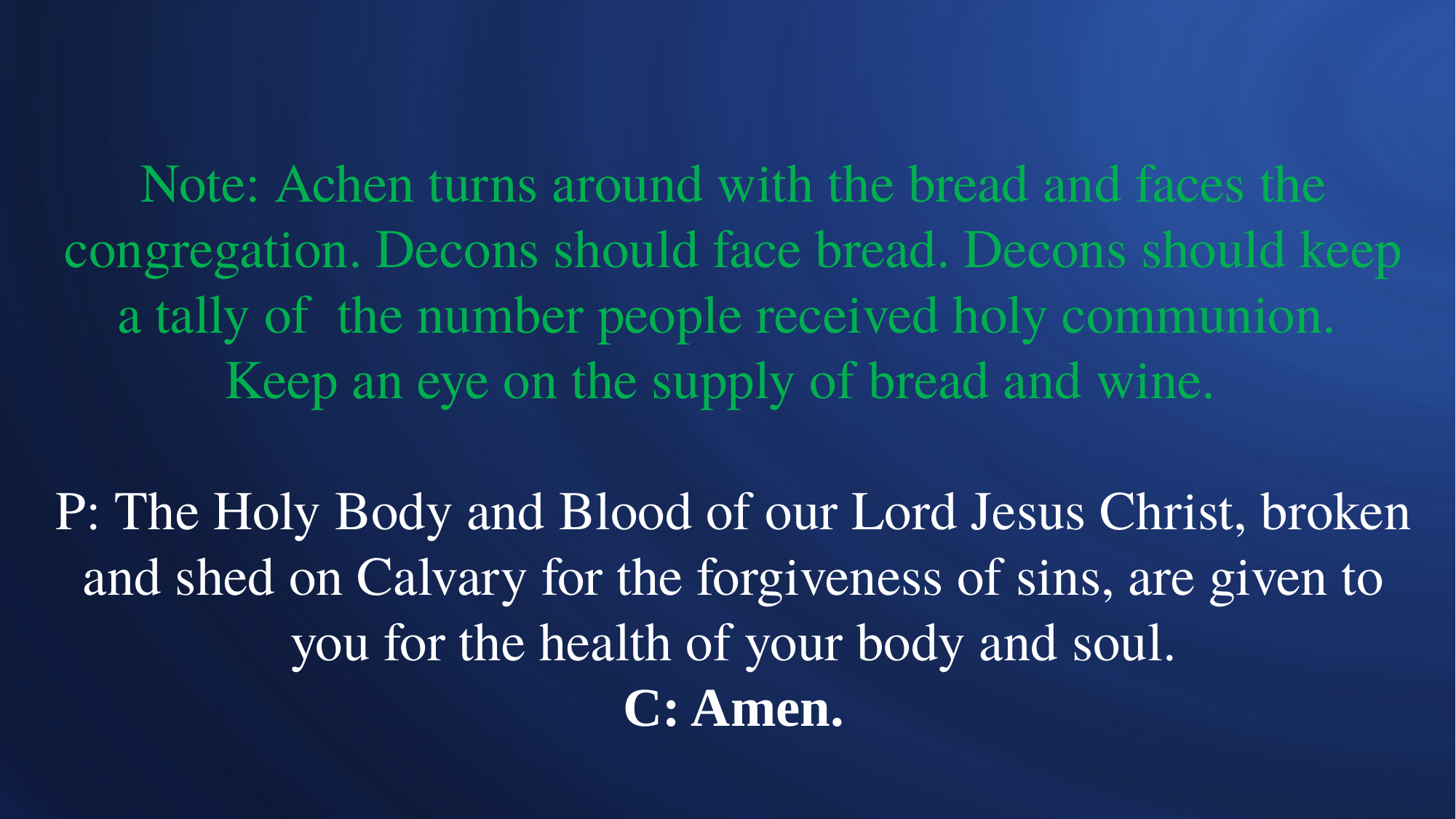

# Note: Achen turns around with the bread and faces the congregation. Decons should face bread. Decons should keep a tally of  the number people received holy communion. Keep an eye on the supply of bread and wine. P: The Holy Body and Blood of our Lord Jesus Christ, broken and shed on Calvary for the forgiveness of sins, are given to you for the health of your body and soul. C: Amen.